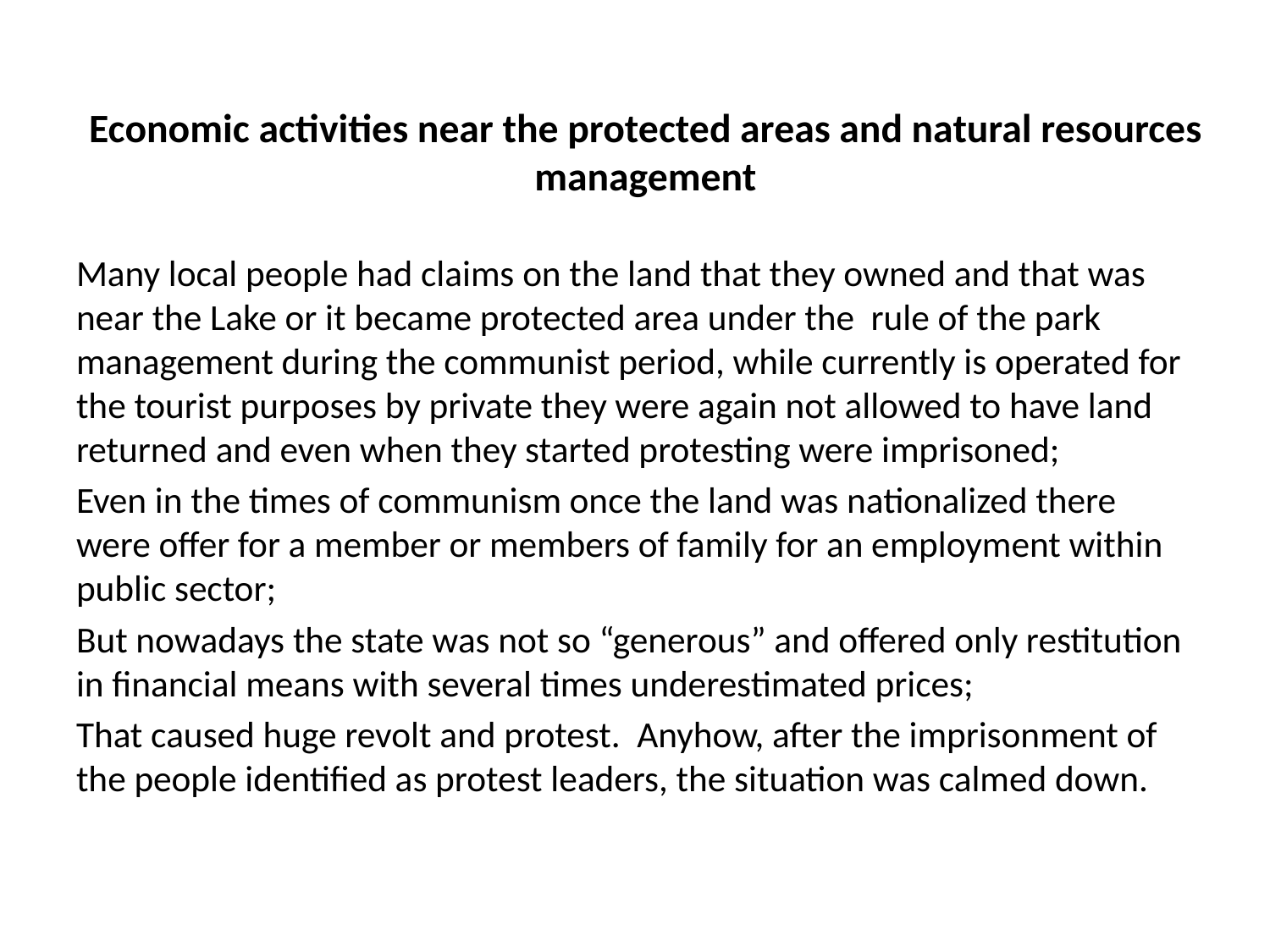

# Economic activities near the protected areas and natural resources management
Many local people had claims on the land that they owned and that was near the Lake or it became protected area under the  rule of the park management during the communist period, while currently is operated for the tourist purposes by private they were again not allowed to have land returned and even when they started protesting were imprisoned;
Even in the times of communism once the land was nationalized there were offer for a member or members of family for an employment within public sector;
But nowadays the state was not so “generous” and offered only restitution in financial means with several times underestimated prices;
That caused huge revolt and protest.  Anyhow, after the imprisonment of the people identified as protest leaders, the situation was calmed down.